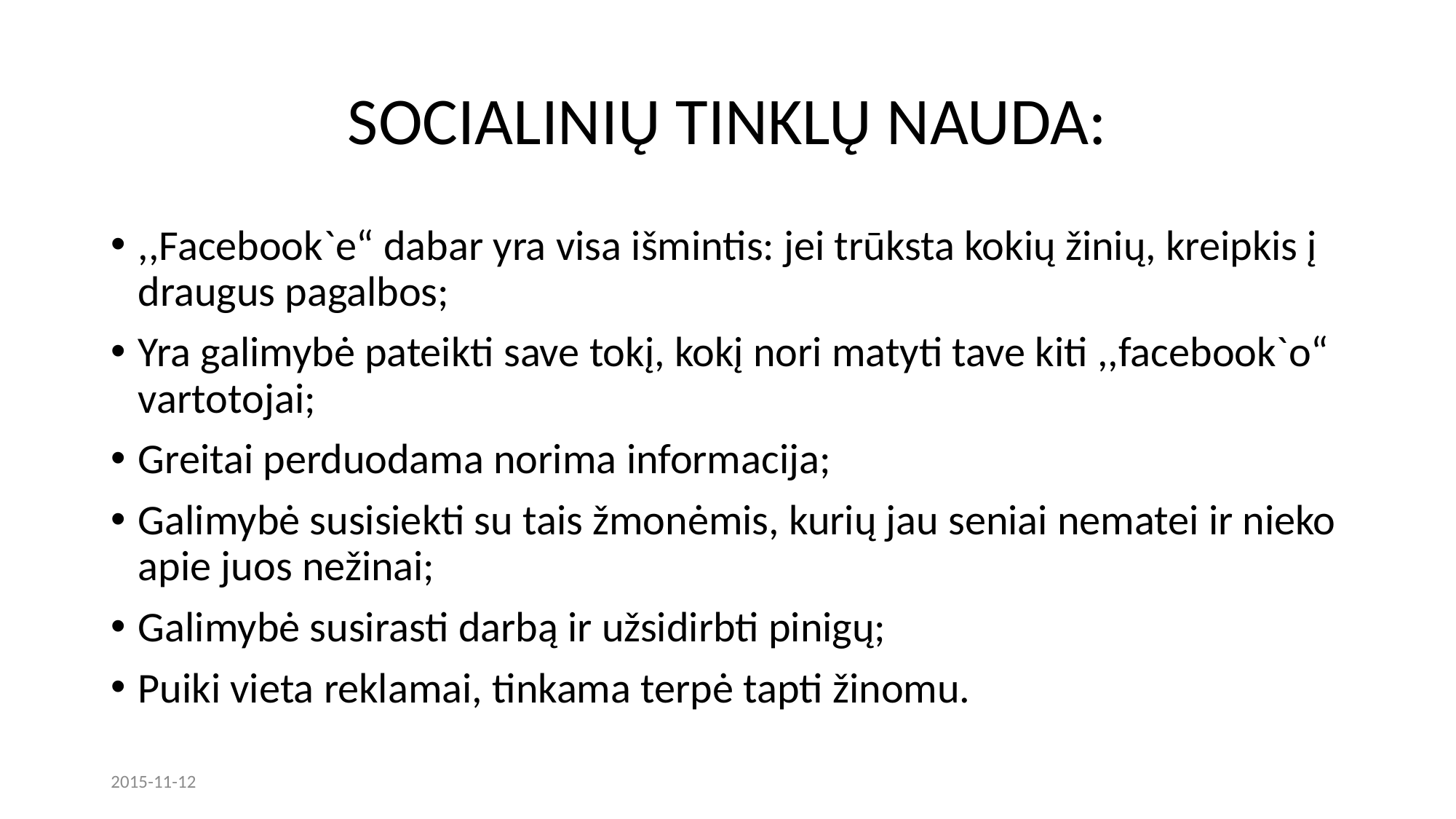

# SOCIALINIŲ TINKLŲ NAUDA:
,,Facebook`e“ dabar yra visa išmintis: jei trūksta kokių žinių, kreipkis į draugus pagalbos;
Yra galimybė pateikti save tokį, kokį nori matyti tave kiti ,,facebook`o“ vartotojai;
Greitai perduodama norima informacija;
Galimybė susisiekti su tais žmonėmis, kurių jau seniai nematei ir nieko apie juos nežinai;
Galimybė susirasti darbą ir užsidirbti pinigų;
Puiki vieta reklamai, tinkama terpė tapti žinomu.
2015-11-12